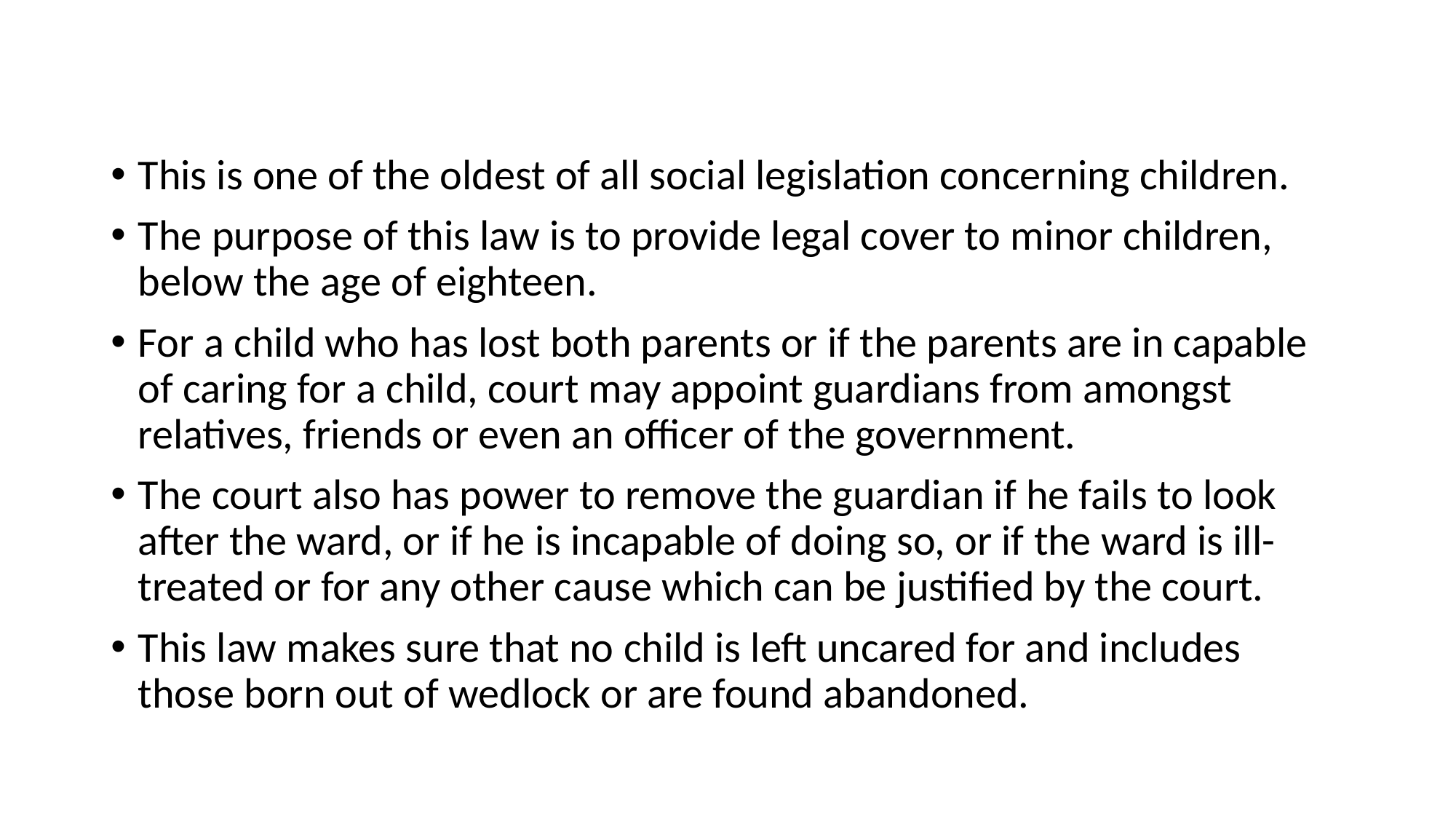

#
This is one of the oldest of all social legislation concerning children.
The purpose of this law is to provide legal cover to minor children, below the age of eighteen.
For a child who has lost both parents or if the parents are in capable of caring for a child, court may appoint guardians from amongst relatives, friends or even an officer of the government.
The court also has power to remove the guardian if he fails to look after the ward, or if he is incapable of doing so, or if the ward is ill-treated or for any other cause which can be justified by the court.
This law makes sure that no child is left uncared for and includes those born out of wedlock or are found abandoned.